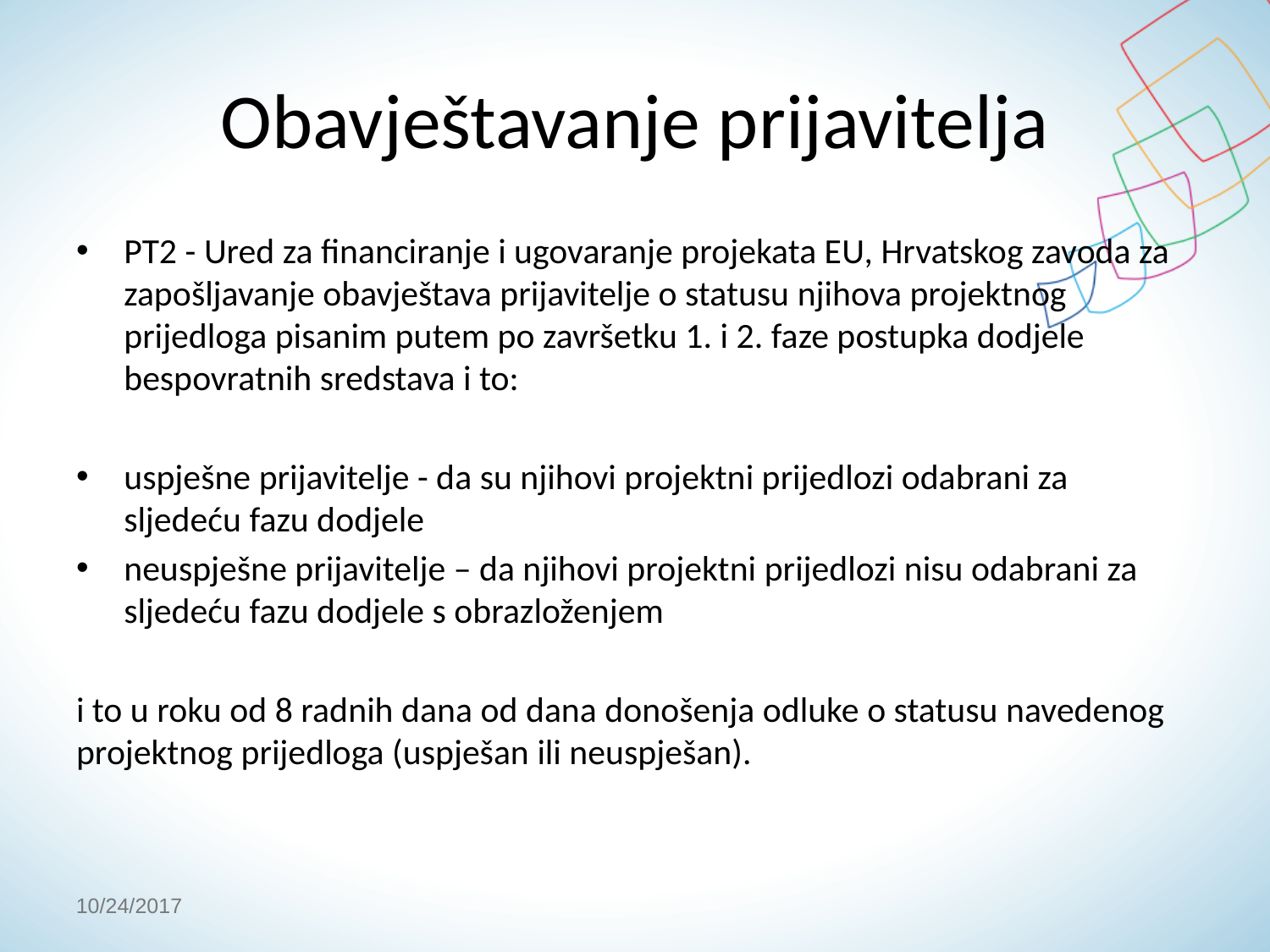

# Obavještavanje prijavitelja
PT2 - Ured za financiranje i ugovaranje projekata EU, Hrvatskog zavoda za zapošljavanje obavještava prijavitelje o statusu njihova projektnog prijedloga pisanim putem po završetku 1. i 2. faze postupka dodjele bespovratnih sredstava i to:

uspješne prijavitelje - da su njihovi projektni prijedlozi odabrani za sljedeću fazu dodjele
neuspješne prijavitelje – da njihovi projektni prijedlozi nisu odabrani za sljedeću fazu dodjele s obrazloženjem

i to u roku od 8 radnih dana od dana donošenja odluke o statusu navedenog projektnog prijedloga (uspješan ili neuspješan).